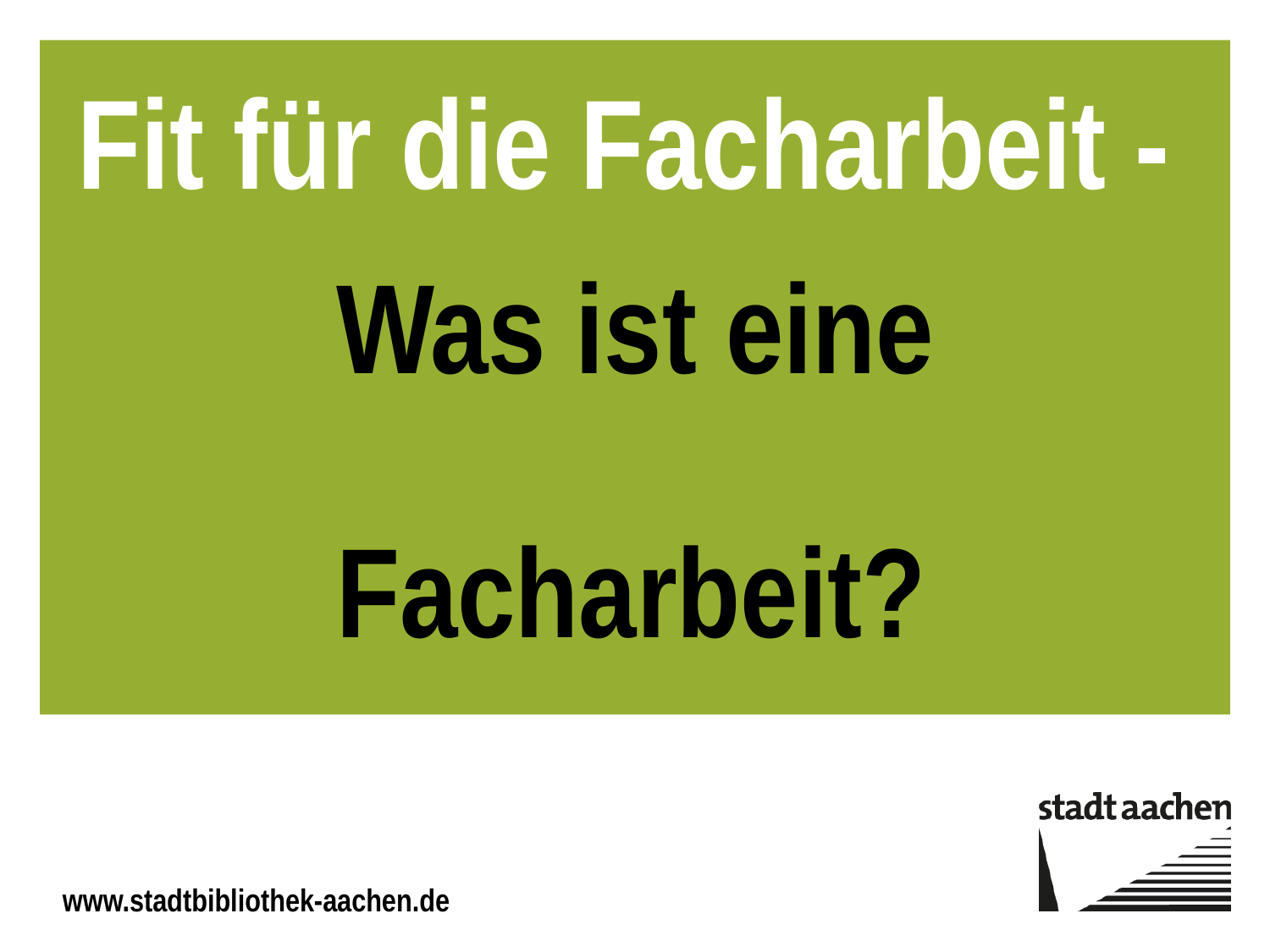

# Fit für die Facharbeit -
		Was ist eine

		Facharbeit?